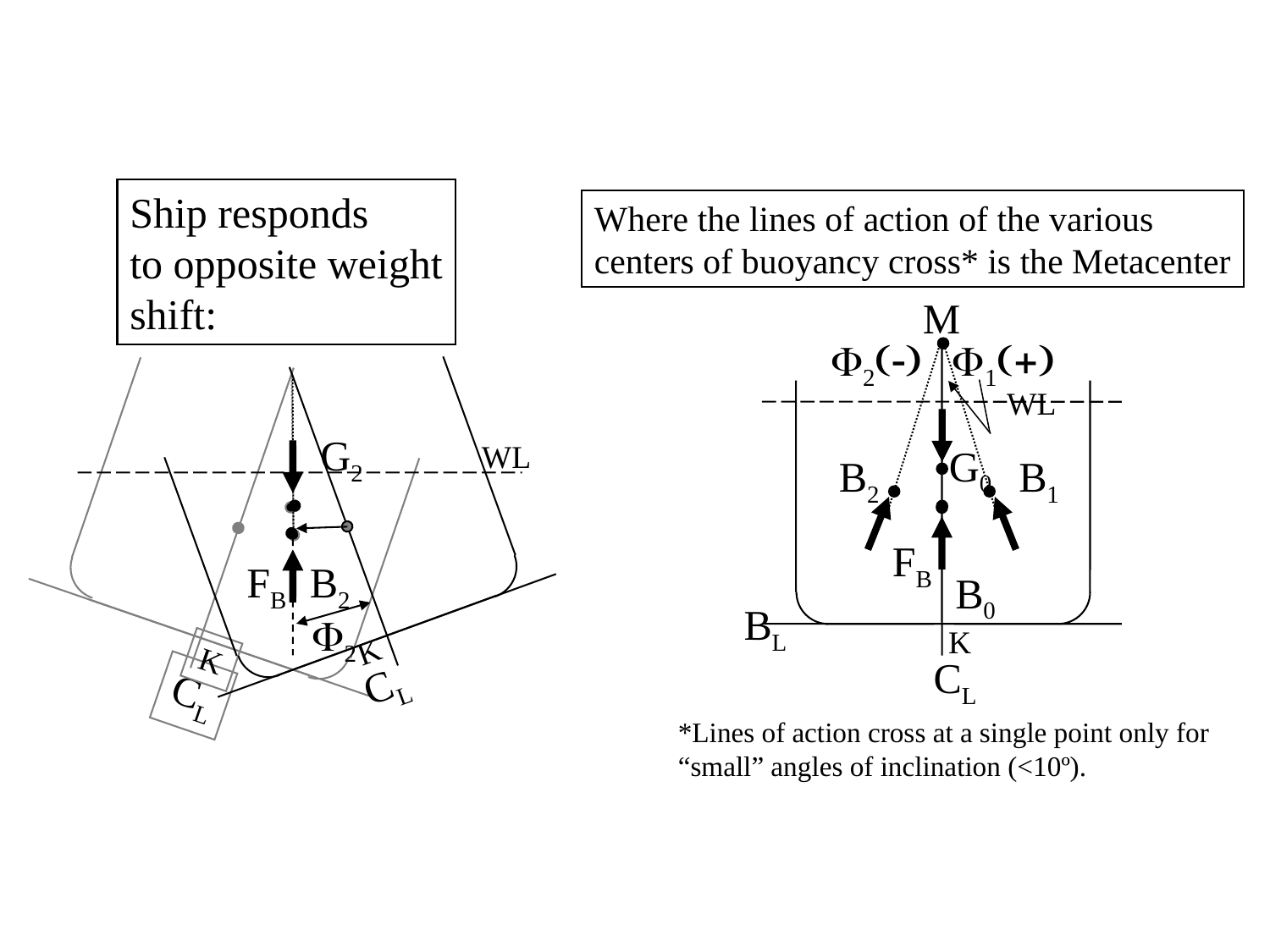

Ship responds
to opposite weight
shift:
Where the lines of action of the various
centers of buoyancy cross* is the Metacenter
M
Φ2(−)
Φ1(+)

K

CL

K

CL
WL

G2
WL
G0

B2
B1

FB

B2
FB
B0
BL

Φ2
K

CL
*Lines of action cross at a single point only for
“small” angles of inclination (<10º).